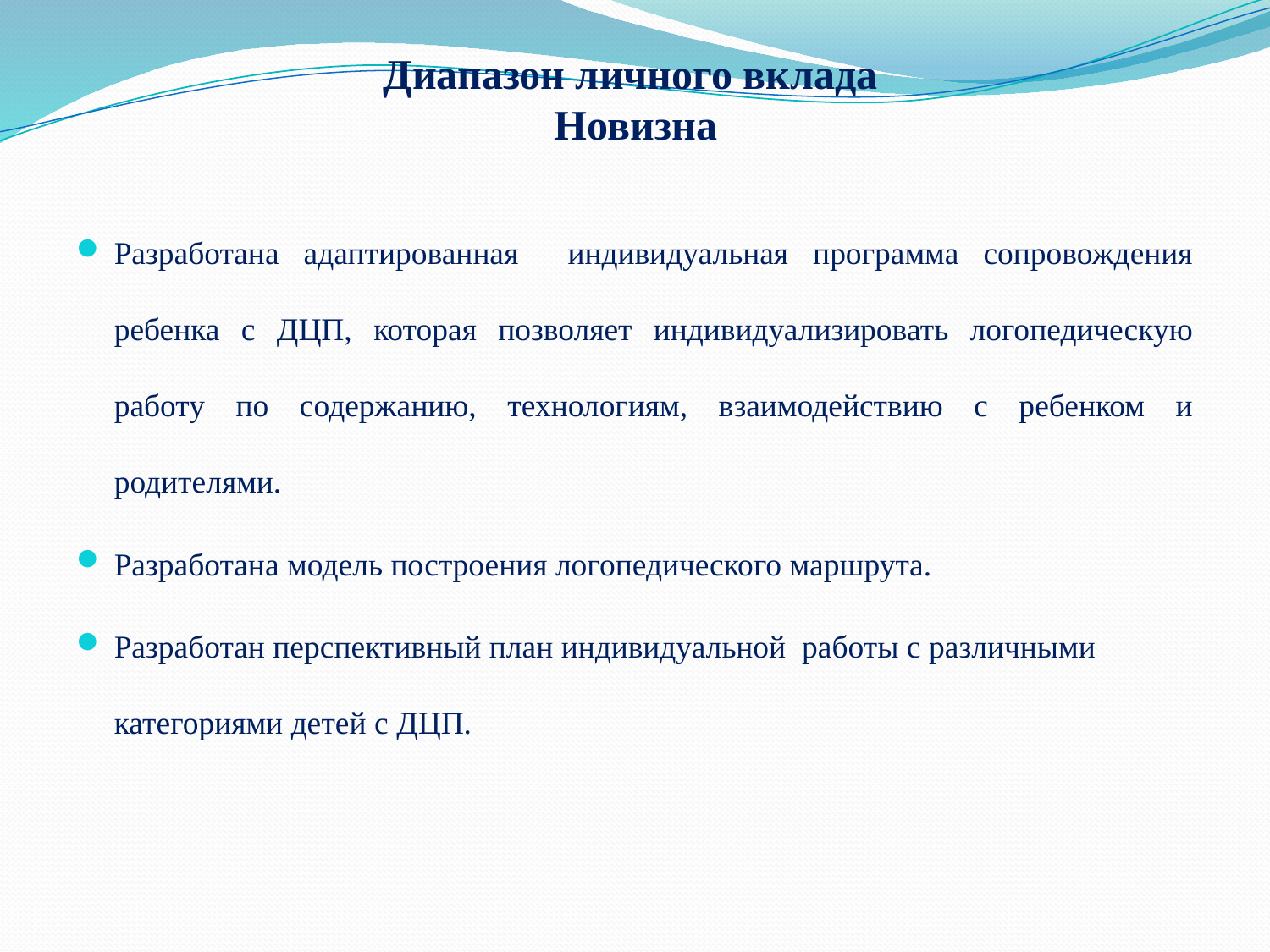

# Диапазон личного вклада Новизна
Разработана адаптированная  индивидуальная программа сопровождения ребенка с ДЦП, которая позволяет индивидуализировать логопедическую работу по содержанию, технологиям, взаимодействию с ребенком и родителями.
Разработана модель построения логопедического маршрута.
Разработан перспективный план индивидуальной  работы с различными категориями детей с ДЦП.